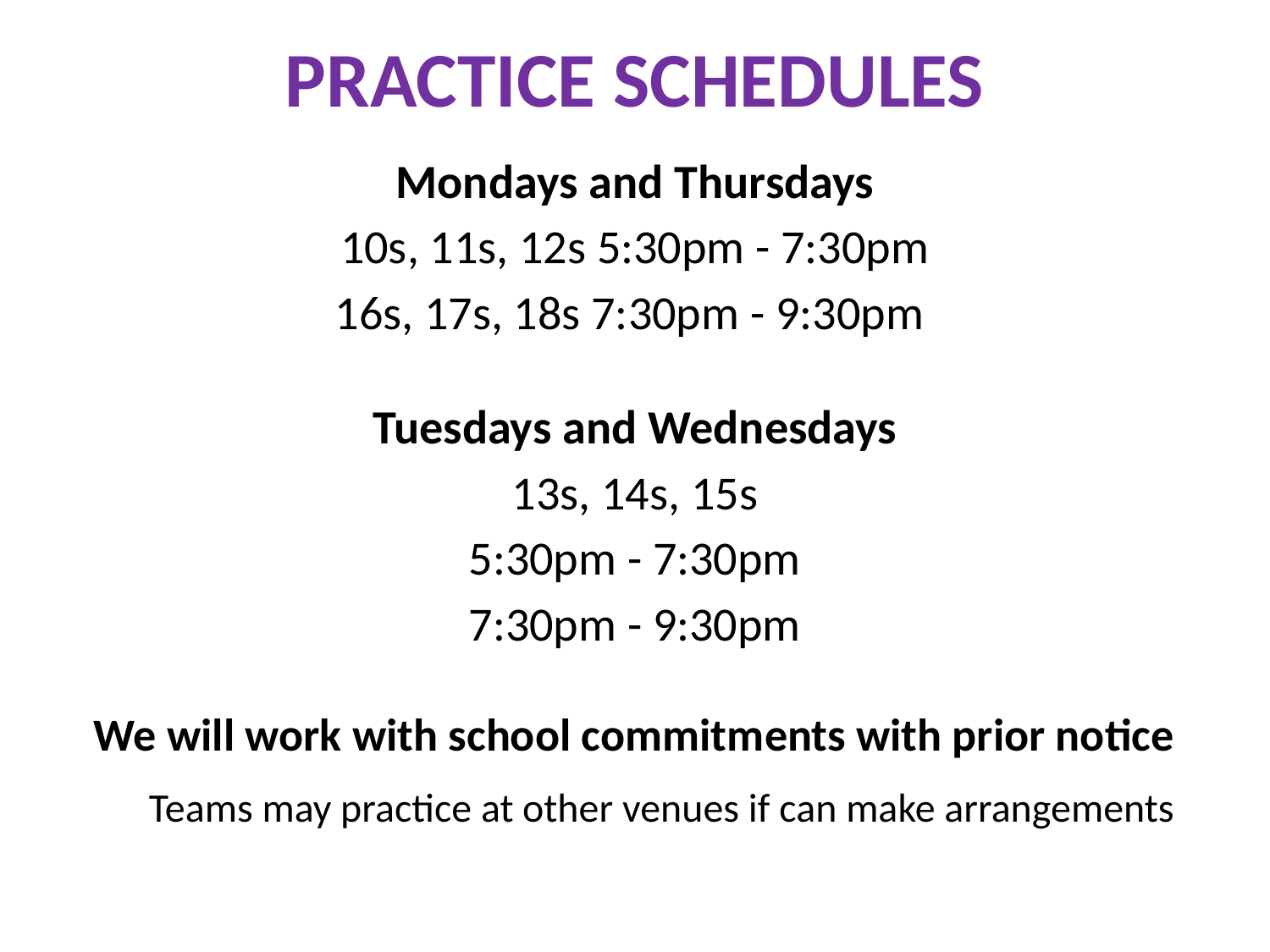

PRACTICE SCHEDULES
Mondays and Thursdays
10s, 11s, 12s 5:30pm - 7:30pm
16s, 17s, 18s 7:30pm - 9:30pm

Tuesdays and Wednesdays
13s, 14s, 15s
5:30pm - 7:30pm
7:30pm - 9:30pm

We will work with school commitments with prior notice

      Teams may practice at other venues if can make arrangements